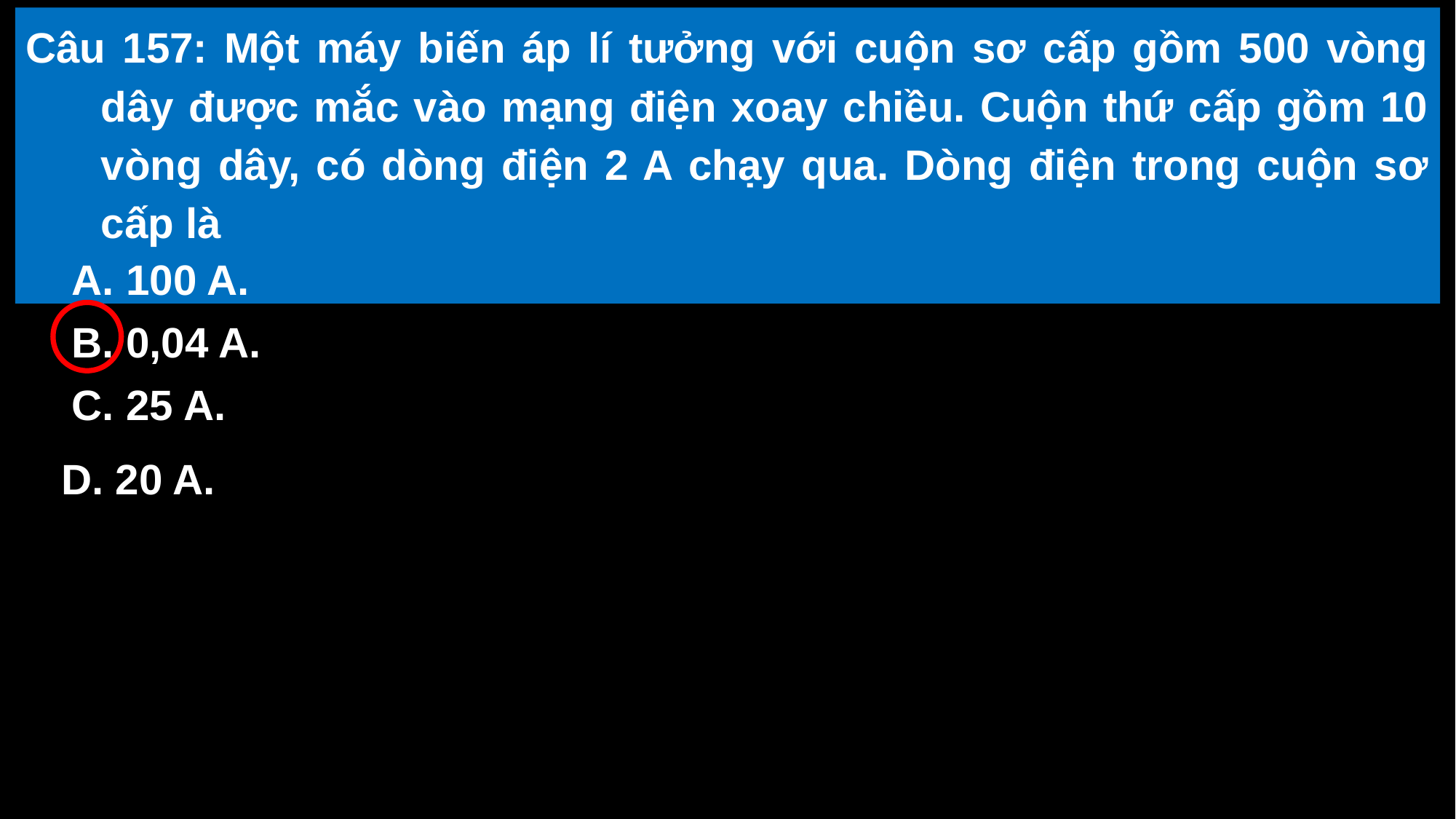

Câu 157: Một máy biến áp lí tưởng với cuộn sơ cấp gồm 500 vòng dây được mắc vào mạng điện xoay chiều. Cuộn thứ cấp gồm 10 vòng dây, có dòng điện 2 A chạy qua. Dòng điện trong cuộn sơ cấp là

A. 100 A.

B. 0,04 A.
C. 25 A.
D. 20 A.